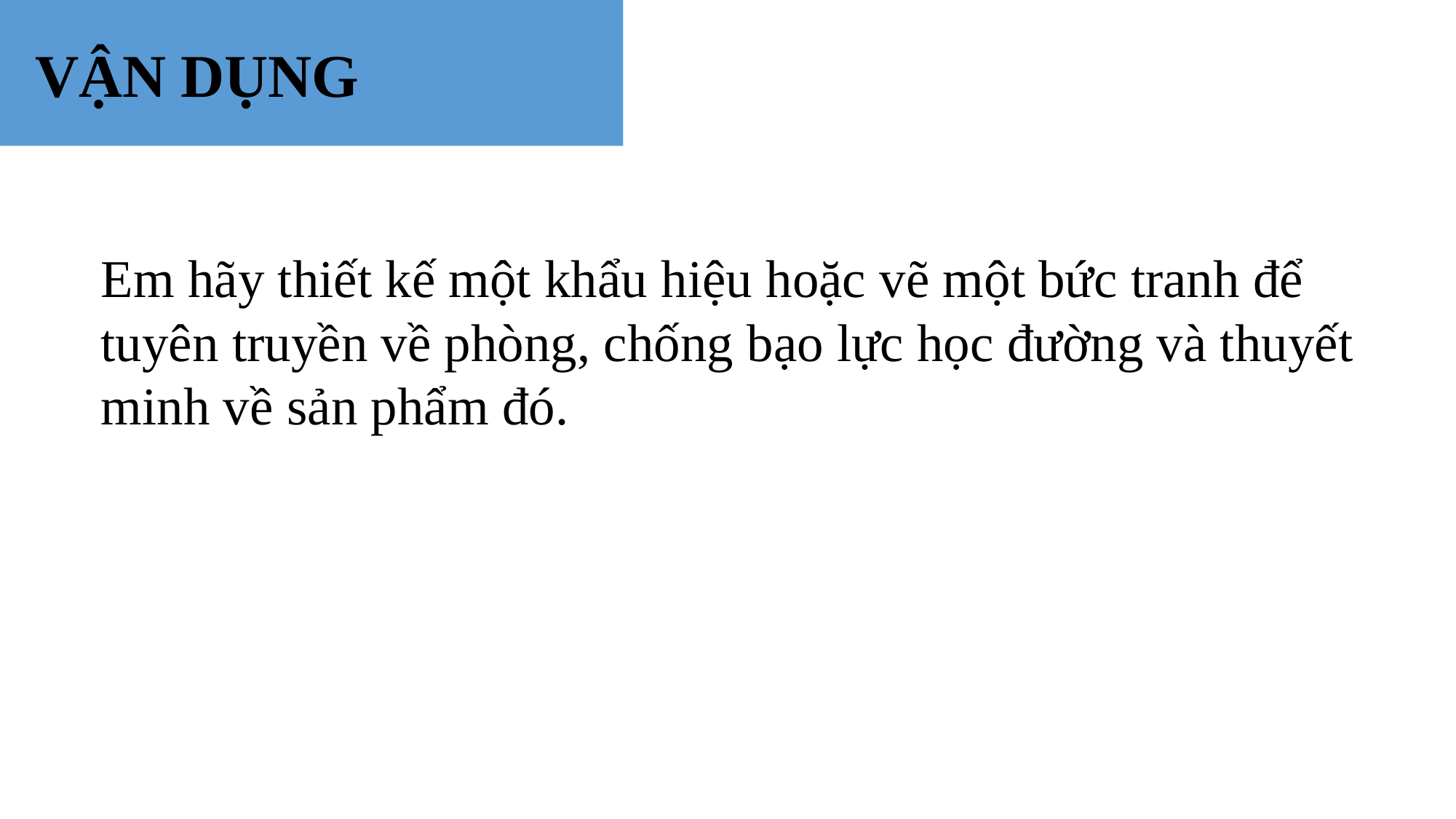

VẬN DỤNG
Em hãy thiết kế một khẩu hiệu hoặc vẽ một bức tranh để tuyên truyền về phòng, chống bạo lực học đường và thuyết minh về sản phẩm đó.